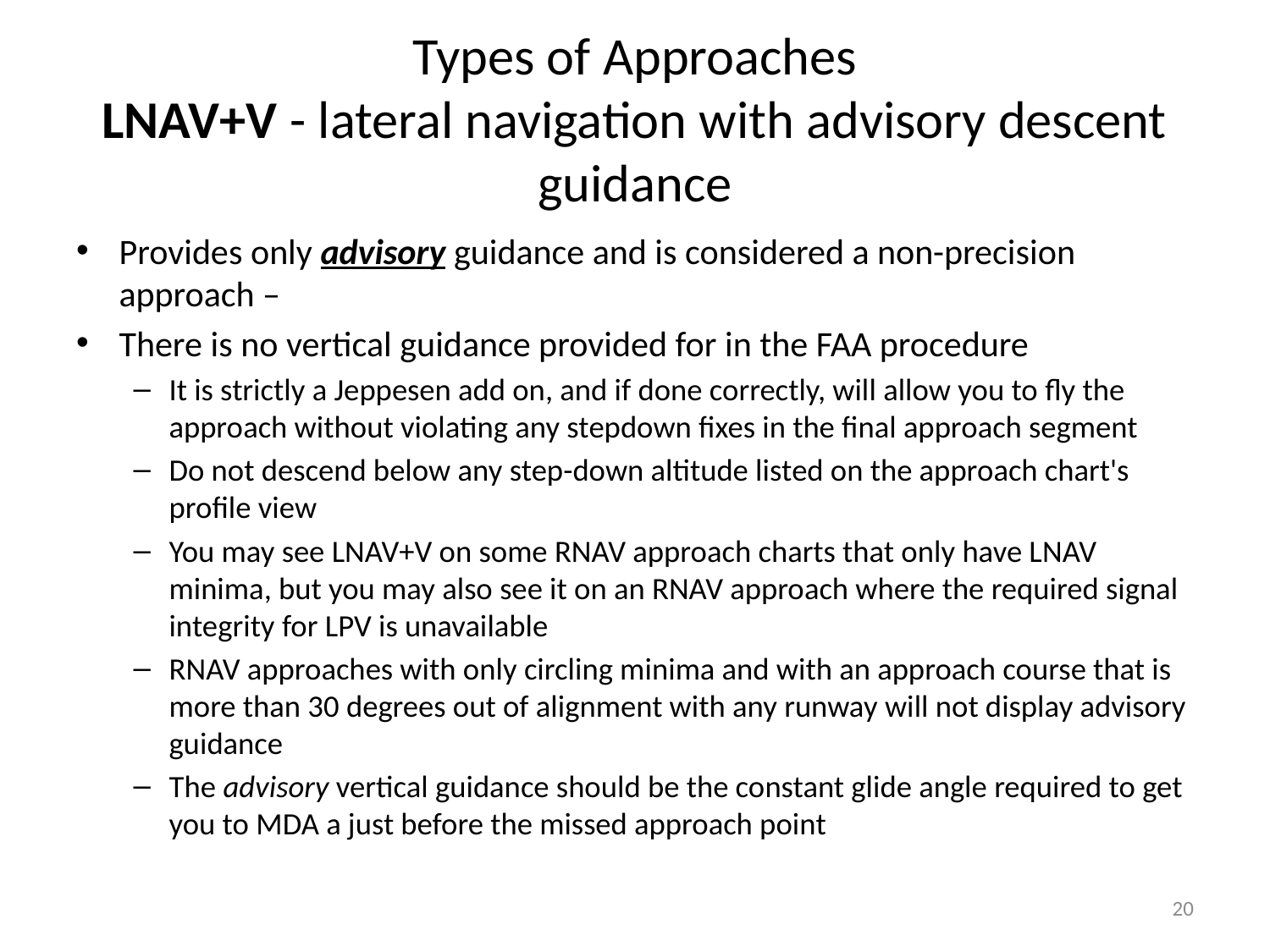

# Types of Approaches LNAV+V - lateral navigation with advisory descent guidance
Provides only advisory guidance and is considered a non-precision approach –
There is no vertical guidance provided for in the FAA procedure
It is strictly a Jeppesen add on, and if done correctly, will allow you to fly the approach without violating any stepdown fixes in the final approach segment
Do not descend below any step-down altitude listed on the approach chart's profile view
You may see LNAV+V on some RNAV approach charts that only have LNAV minima, but you may also see it on an RNAV approach where the required signal integrity for LPV is unavailable
RNAV approaches with only circling minima and with an approach course that is more than 30 degrees out of alignment with any runway will not display advisory guidance
The advisory vertical guidance should be the constant glide angle required to get you to MDA a just before the missed approach point
20